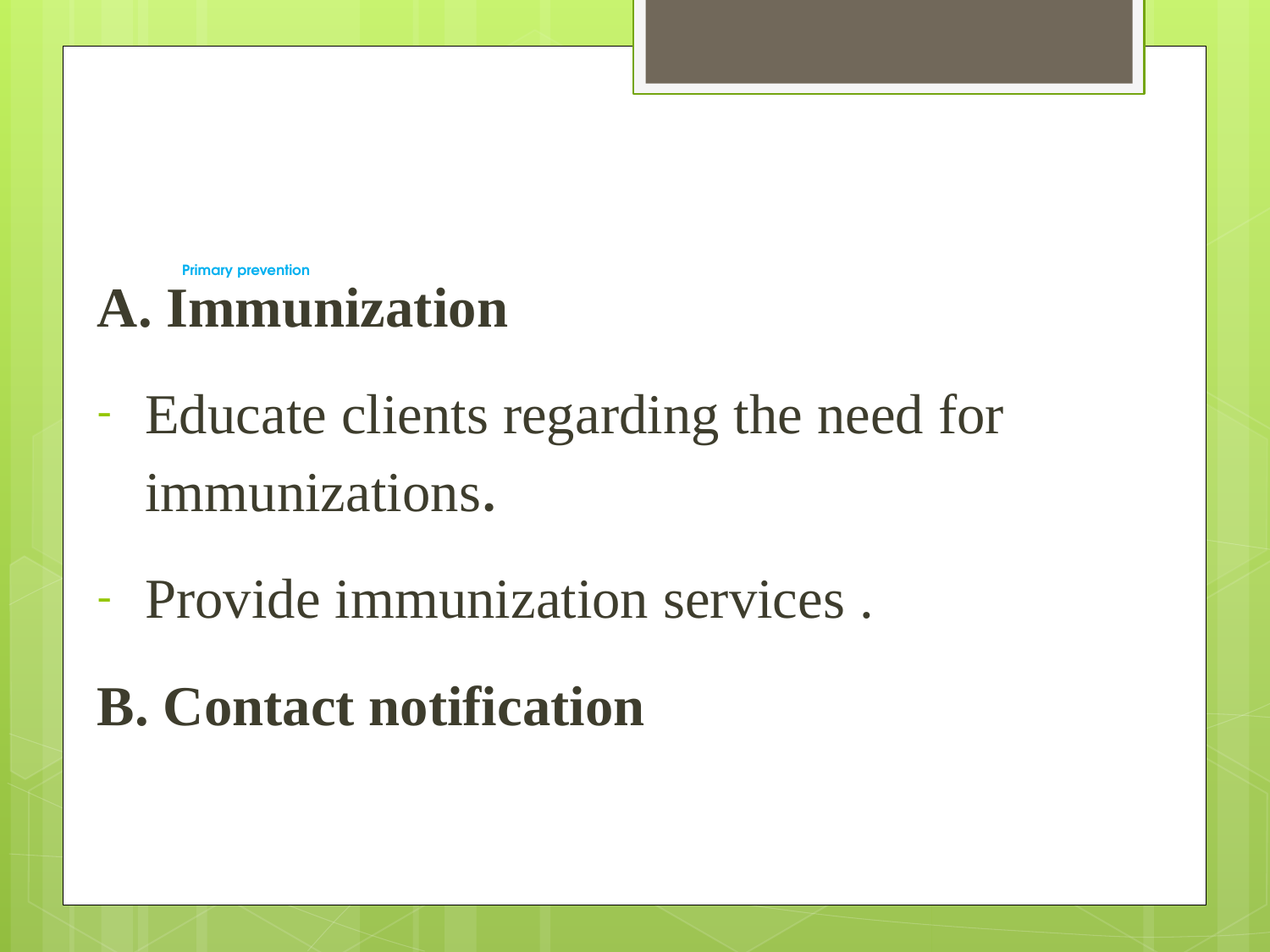

# Primary prevention
A. Immunization
Educate clients regarding the need for immunizations.
Provide immunization services .
B. Contact notification